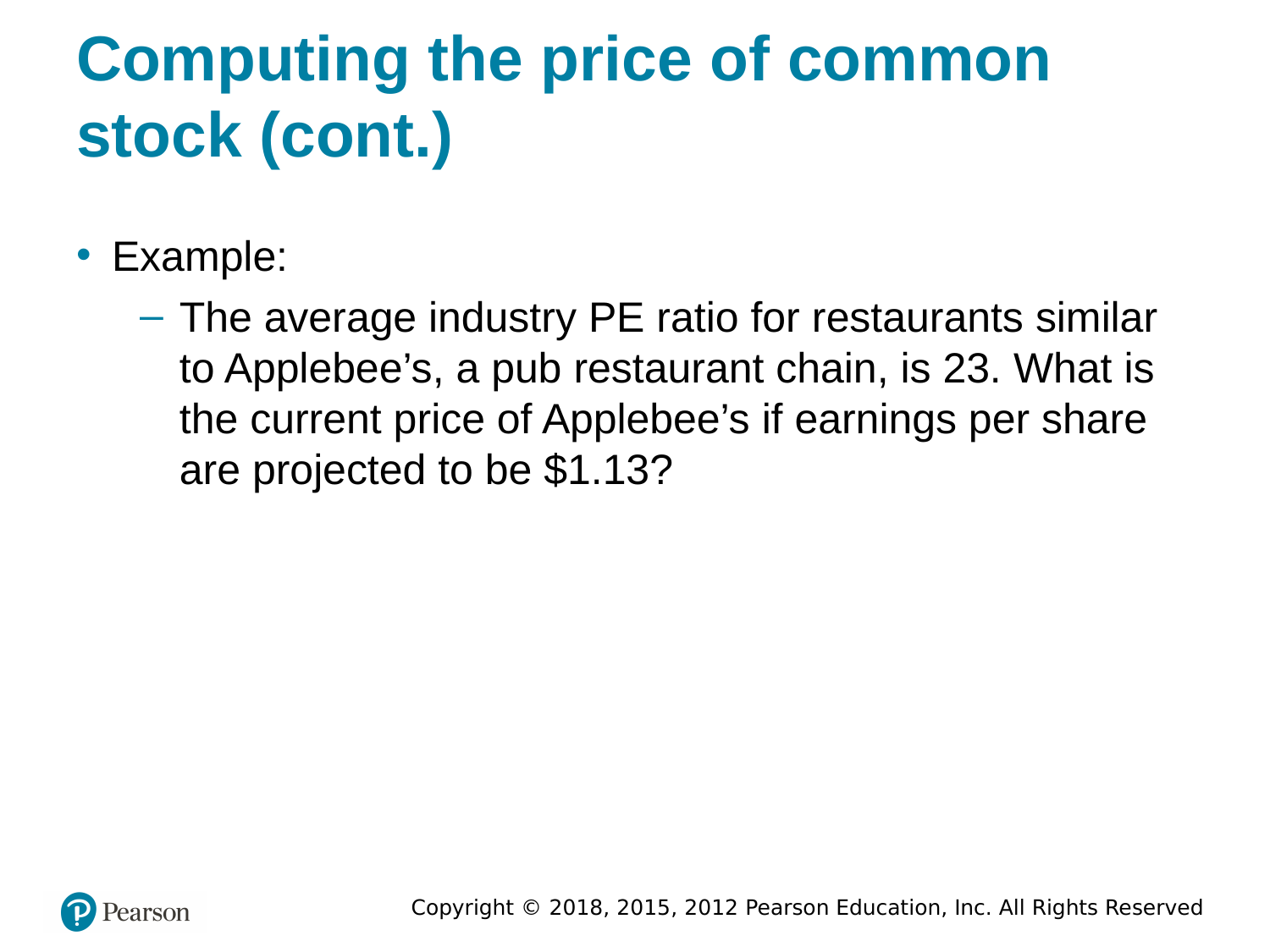

# Computing the price of common stock (cont.)
Example:
The average industry PE ratio for restaurants similar to Applebee’s, a pub restaurant chain, is 23. What is the current price of Applebee’s if earnings per share are projected to be $1.13?